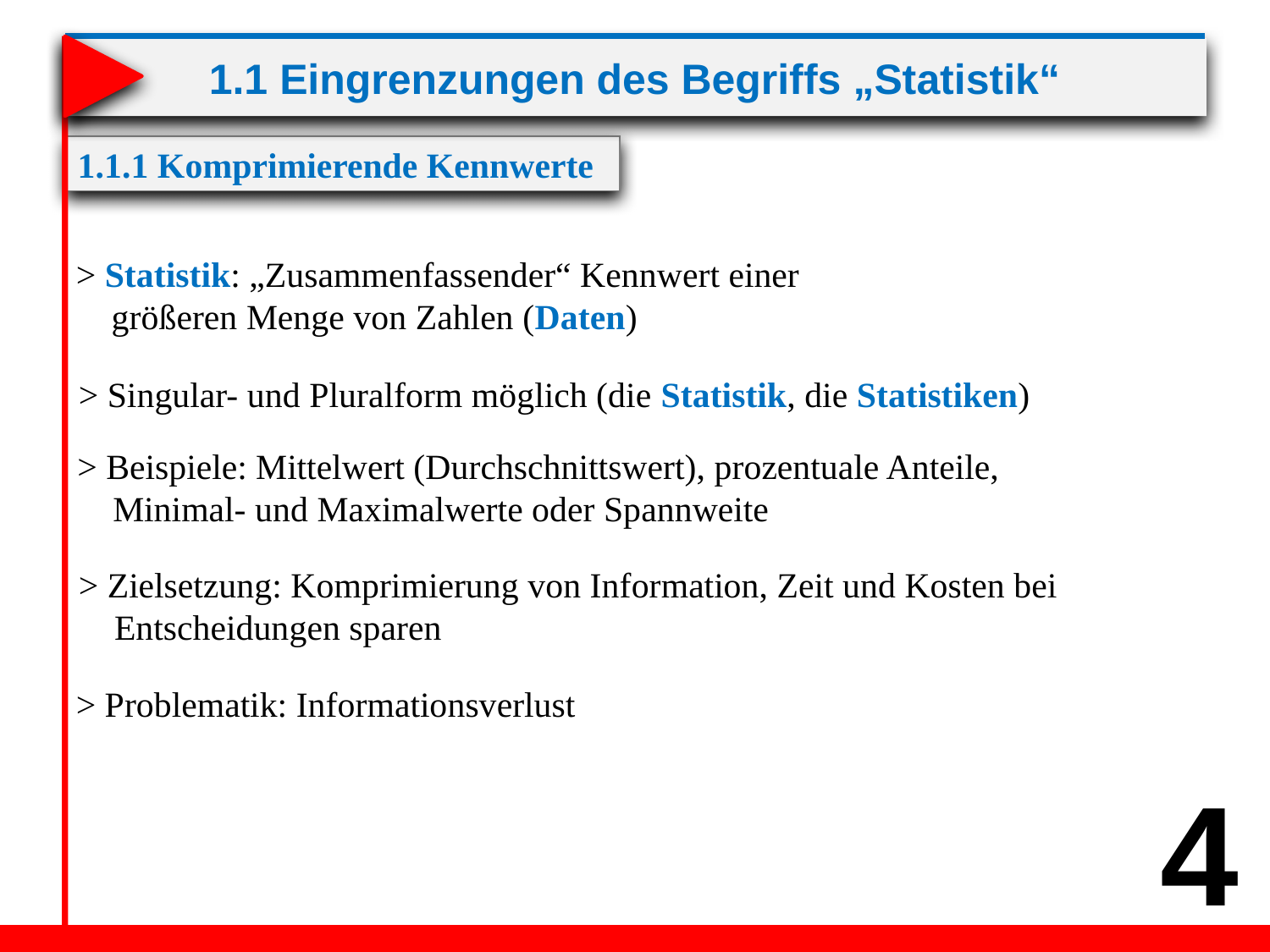

# 1.1 Eingrenzungen des Begriffs „Statistik“
1.1.1 Komprimierende Kennwerte
> Statistik: „Zusammenfassender“ Kennwert einer
    größeren Menge von Zahlen (Daten)
> Singular- und Pluralform möglich (die Statistik, die Statistiken)
> Beispiele: Mittelwert (Durchschnittswert), prozentuale Anteile,
    Minimal- und Maximalwerte oder Spannweite
> Zielsetzung: Komprimierung von Information, Zeit und Kosten bei
    Entscheidungen sparen
> Problematik: Informationsverlust
4